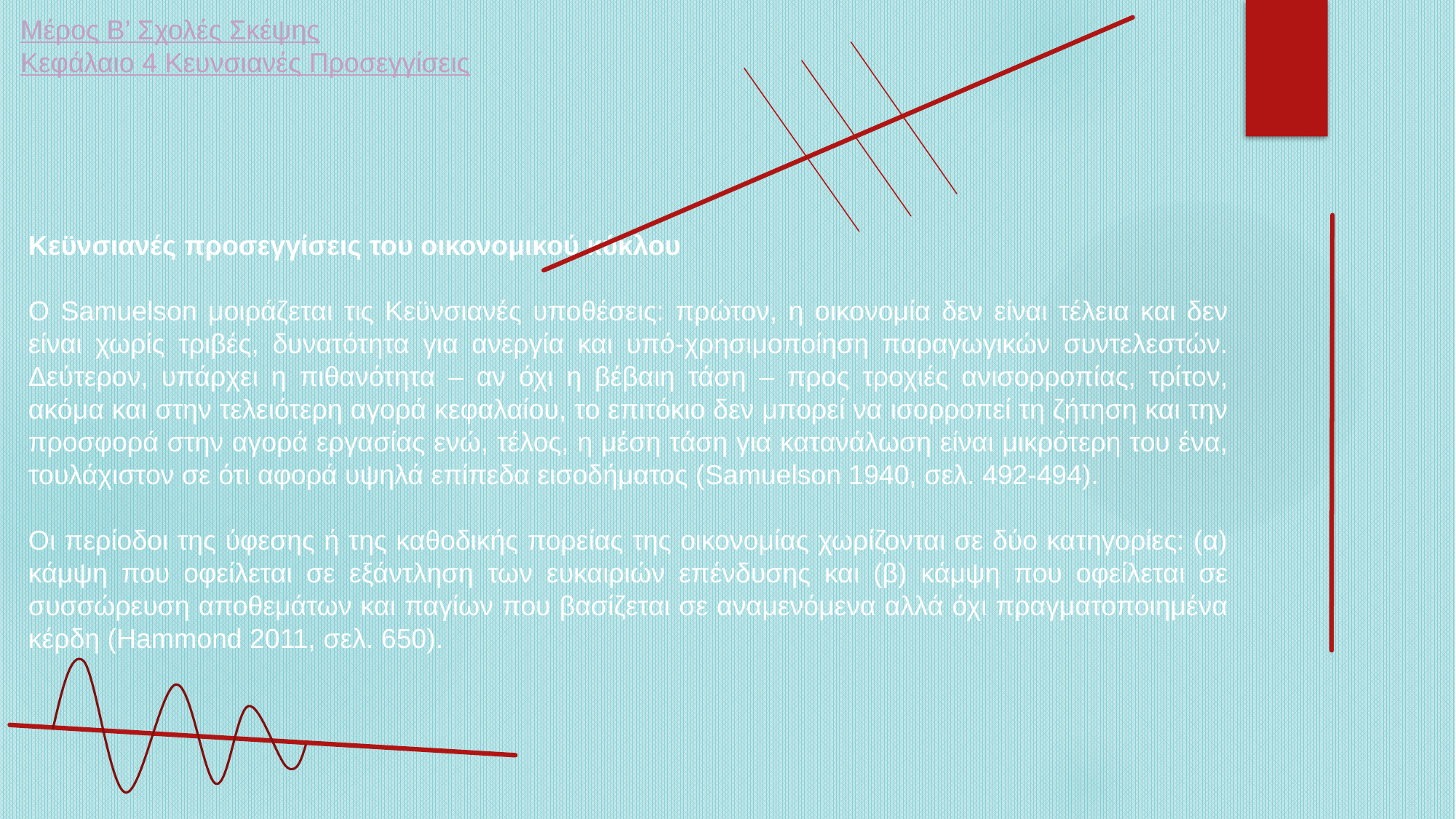

Μέρος Β’ Σχολές Σκέψης
Κεφάλαιο 4 Κευνσιανές Προσεγγίσεις
Κεϋνσιανές προσεγγίσεις του οικονομικού κύκλου

Ο Samuelson μοιράζεται τις Κεϋνσιανές υποθέσεις: πρώτον, η οικονομία δεν είναι τέλεια και δεν είναι χωρίς τριβές, δυνατότητα για ανεργία και υπό-χρησιμοποίηση παραγωγικών συντελεστών. Δεύτερον, υπάρχει η πιθανότητα – αν όχι η βέβαιη τάση – προς τροχιές ανισορροπίας, τρίτον, ακόμα και στην τελειότερη αγορά κεφαλαίου, το επιτόκιο δεν μπορεί να ισορροπεί τη ζήτηση και την προσφορά στην αγορά εργασίας ενώ, τέλος, η μέση τάση για κατανάλωση είναι μικρότερη του ένα, τουλάχιστον σε ότι αφορά υψηλά επίπεδα εισοδήματος (Samuelson 1940, σελ. 492-494).

Οι περίοδοι της ύφεσης ή της καθοδικής πορείας της οικονομίας χωρίζονται σε δύο κατηγορίες: (α) κάμψη που οφείλεται σε εξάντληση των ευκαιριών επένδυσης και (β) κάμψη που οφείλεται σε συσσώρευση αποθεμάτων και παγίων που βασίζεται σε αναμενόμενα αλλά όχι πραγματοποιημένα κέρδη (Hammond 2011, σελ. 650).